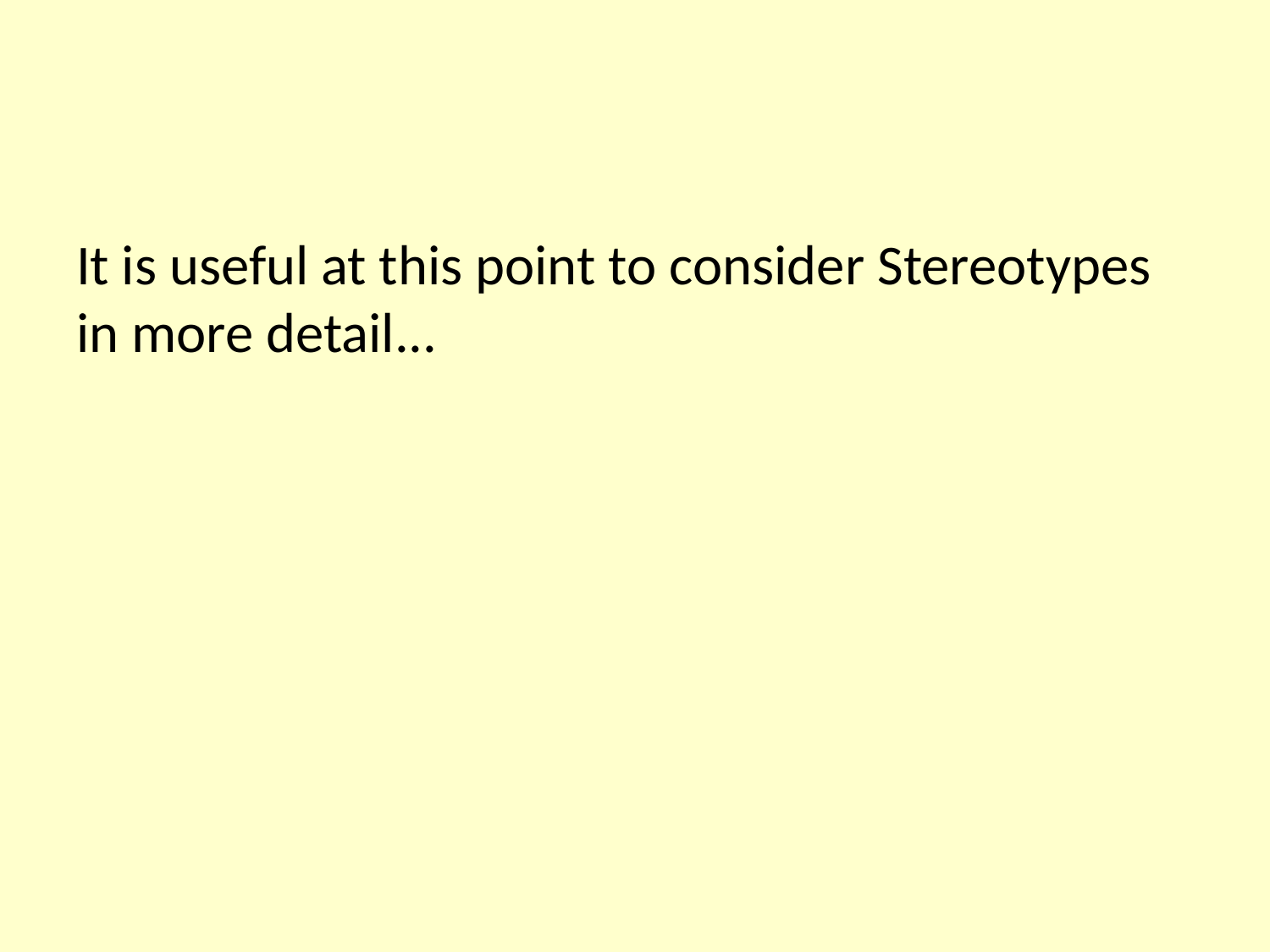

#
It is useful at this point to consider Stereotypes in more detail...